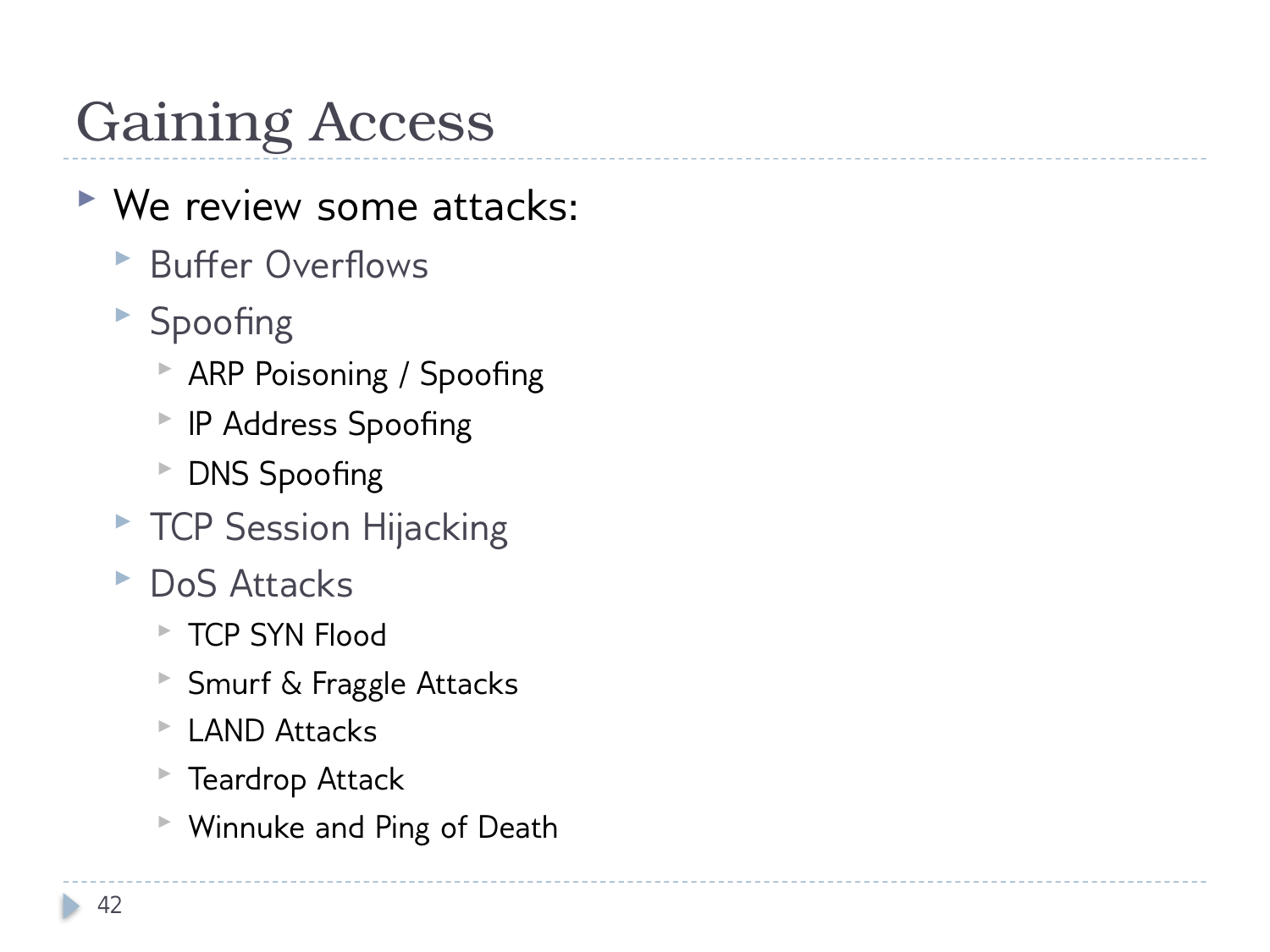

# Gaining Access
We review some attacks:
Buffer Overflows
Spoofing
ARP Poisoning / Spoofing
IP Address Spoofing
DNS Spoofing
TCP Session Hijacking
DoS Attacks
TCP SYN Flood
Smurf & Fraggle Attacks
LAND Attacks
Teardrop Attack
Winnuke and Ping of Death

42